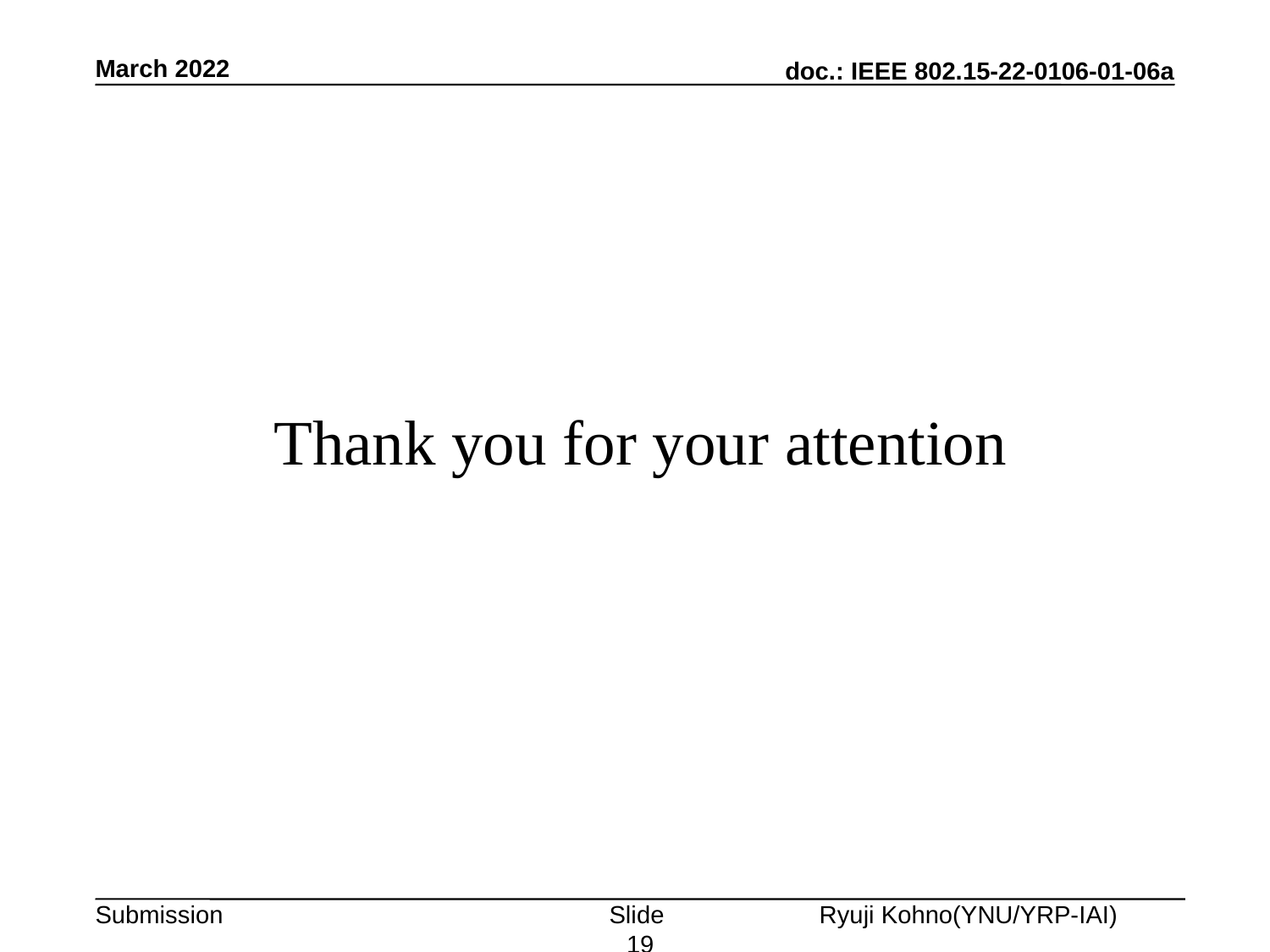

March 2022
# Thank you for your attention
Slide 19